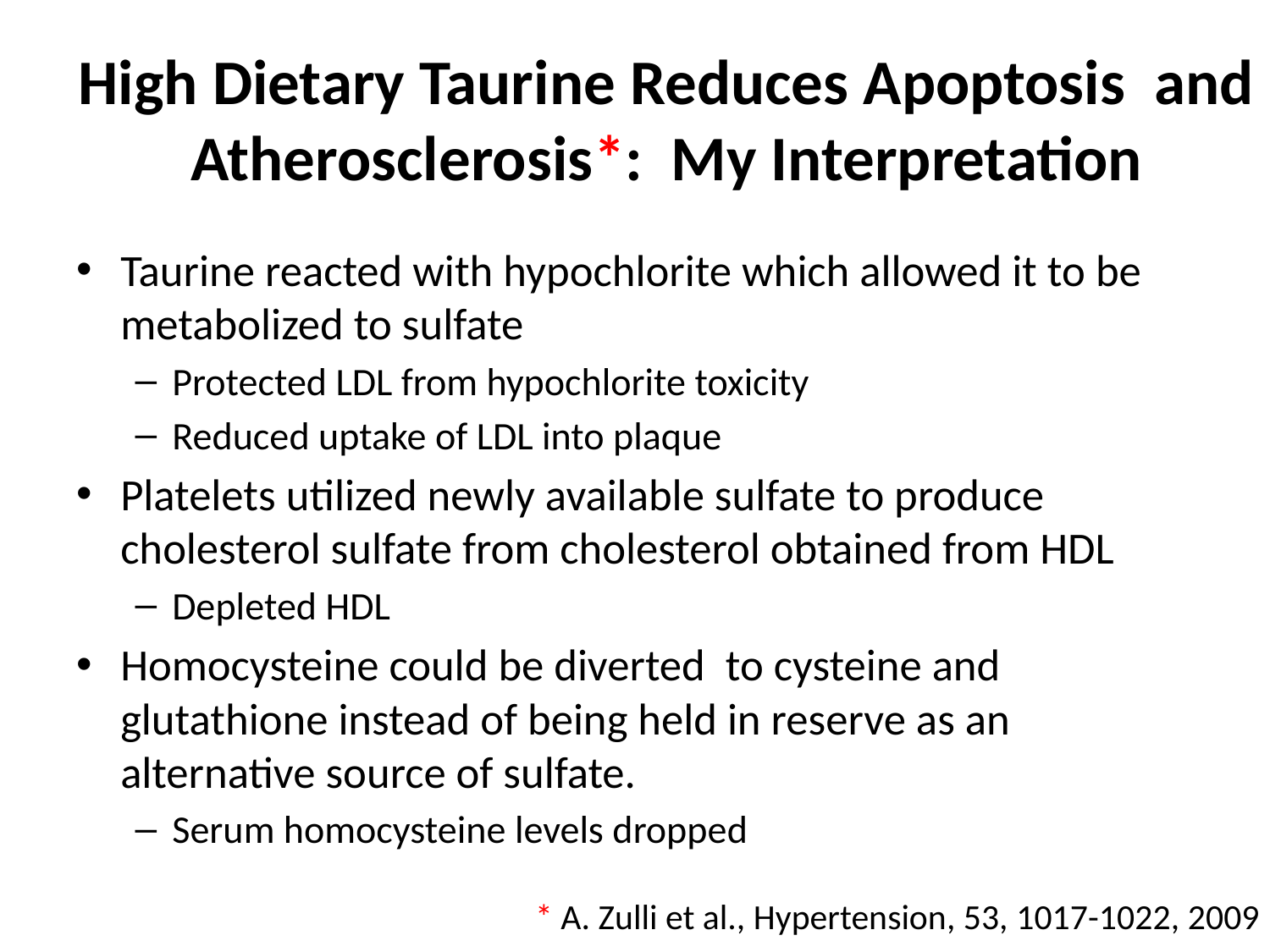

# High Dietary Taurine Reduces Apoptosis  and Atherosclerosis*:  My Interpretation
Taurine reacted with hypochlorite which allowed it to be metabolized to sulfate
Protected LDL from hypochlorite toxicity
Reduced uptake of LDL into plaque
Platelets utilized newly available sulfate to produce cholesterol sulfate from cholesterol obtained from HDL
Depleted HDL
Homocysteine could be diverted  to cysteine and glutathione instead of being held in reserve as an alternative source of sulfate.
Serum homocysteine levels dropped

* A. Zulli et al., Hypertension, 53, 1017-1022, 2009